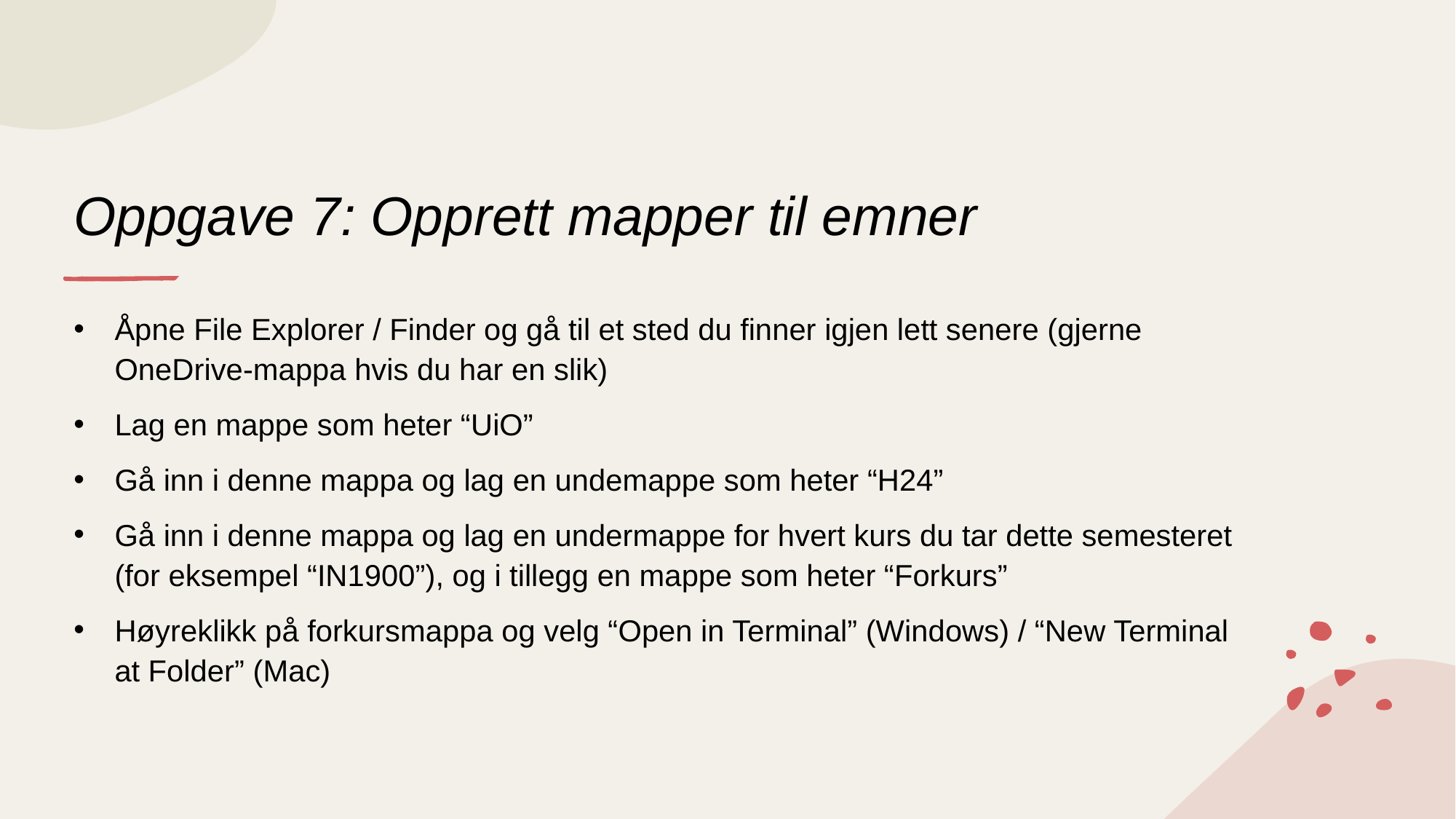

# Oppgave 7: Opprett mapper til emner
Åpne File Explorer / Finder og gå til et sted du finner igjen lett senere (gjerne OneDrive-mappa hvis du har en slik)
Lag en mappe som heter “UiO”
Gå inn i denne mappa og lag en undemappe som heter “H24”
Gå inn i denne mappa og lag en undermappe for hvert kurs du tar dette semesteret (for eksempel “IN1900”), og i tillegg en mappe som heter “Forkurs”
Høyreklikk på forkursmappa og velg “Open in Terminal” (Windows) / “New Terminal at Folder” (Mac)